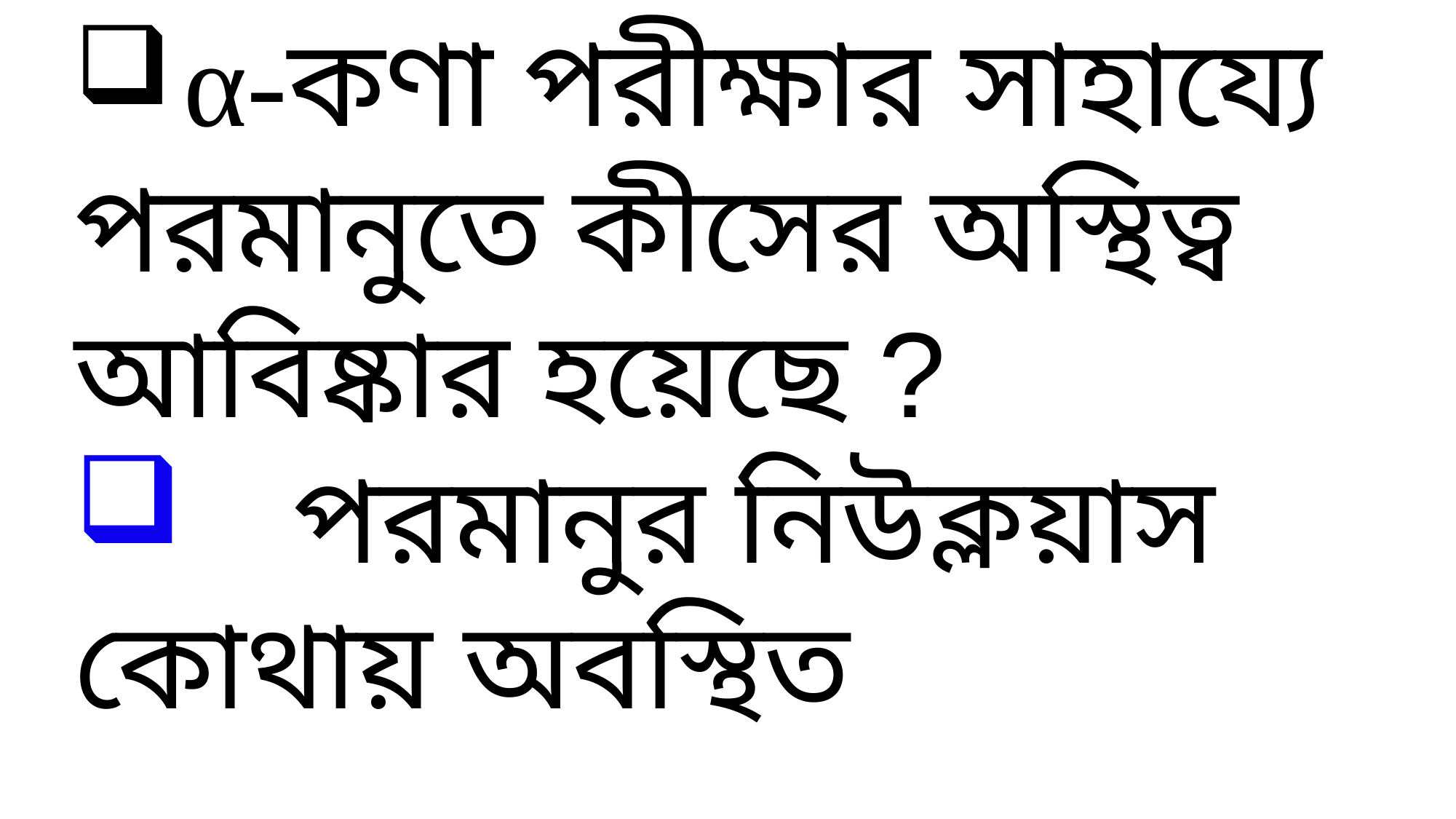

α-কণা পরীক্ষার সাহায্যে পরমানুতে কীসের অস্থিত্ব আবিষ্কার হয়েছে ?
	পরমানুর নিউক্লয়াস কোথায় অবস্থিত